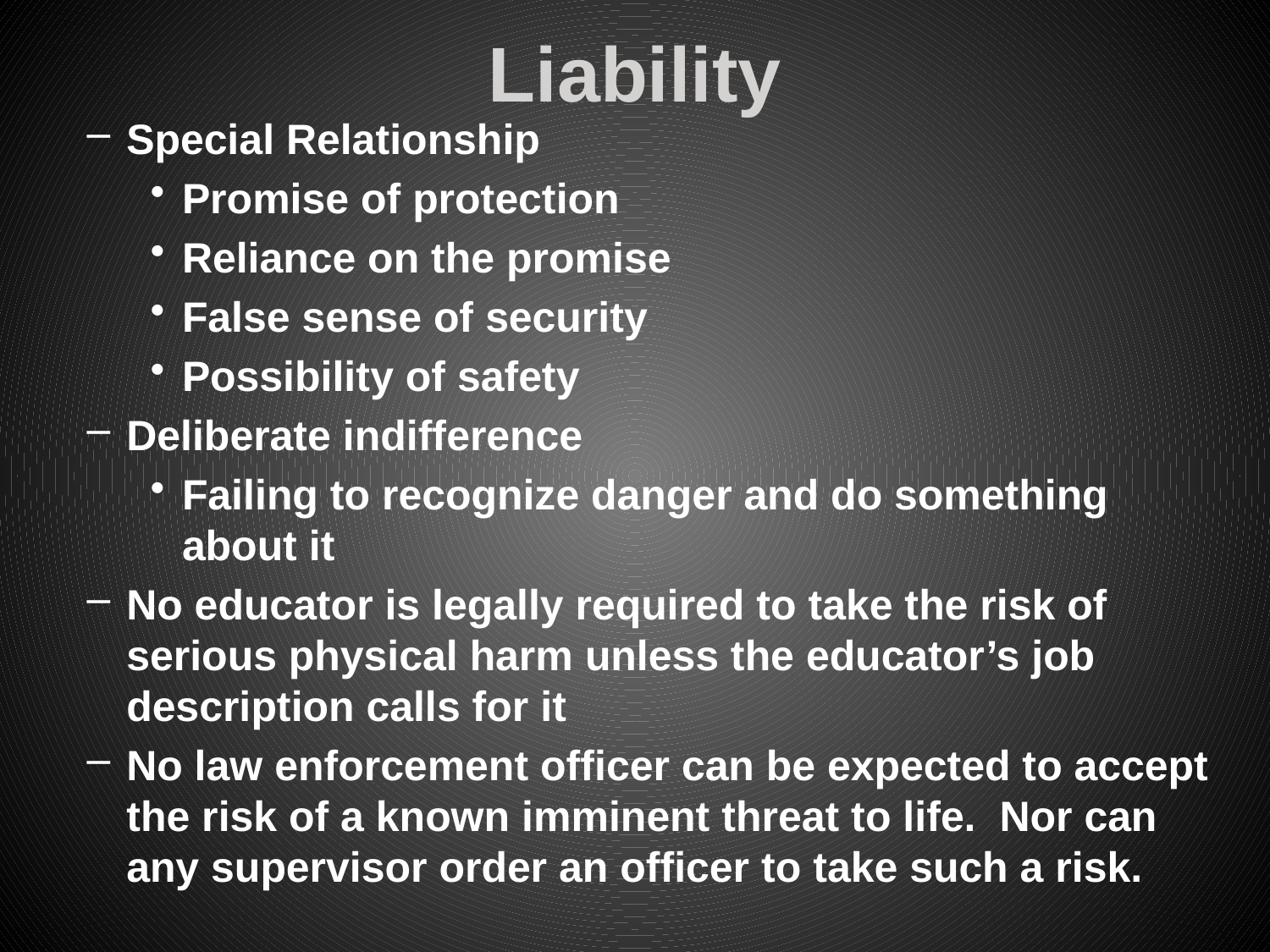

# Liability
Special Relationship
Promise of protection
Reliance on the promise
False sense of security
Possibility of safety
Deliberate indifference
Failing to recognize danger and do something about it
No educator is legally required to take the risk of serious physical harm unless the educator’s job description calls for it
No law enforcement officer can be expected to accept the risk of a known imminent threat to life.  Nor can any supervisor order an officer to take such a risk.